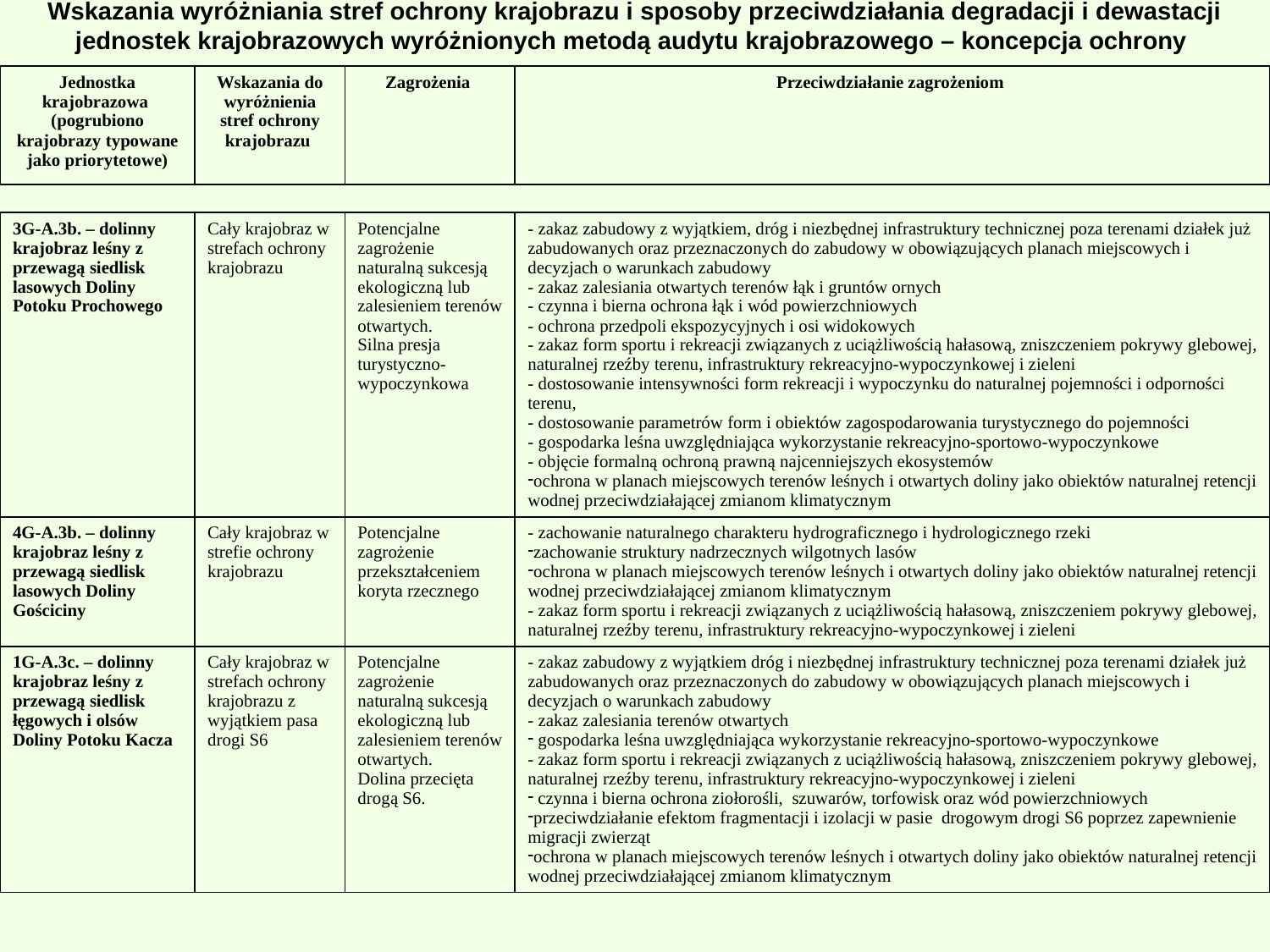

# Wskazania wyróżniania stref ochrony krajobrazu i sposoby przeciwdziałania degradacji i dewastacji jednostek krajobrazowych wyróżnionych metodą audytu krajobrazowego – koncepcja ochrony
| Jednostka krajobrazowa (pogrubiono krajobrazy typowane jako priorytetowe) | Wskazania do wyróżnienia stref ochrony krajobrazu | Zagrożenia | Przeciwdziałanie zagrożeniom |
| --- | --- | --- | --- |
| 3G-A.3b. – dolinny krajobraz leśny z przewagą siedlisk lasowych Doliny Potoku Prochowego | Cały krajobraz w strefach ochrony krajobrazu | Potencjalne zagrożenie naturalną sukcesją ekologiczną lub zalesieniem terenów otwartych. Silna presja turystyczno-wypoczynkowa | - zakaz zabudowy z wyjątkiem, dróg i niezbędnej infrastruktury technicznej poza terenami działek już zabudowanych oraz przeznaczonych do zabudowy w obowiązujących planach miejscowych i decyzjach o warunkach zabudowy - zakaz zalesiania otwartych terenów łąk i gruntów ornych - czynna i bierna ochrona łąk i wód powierzchniowych - ochrona przedpoli ekspozycyjnych i osi widokowych - zakaz form sportu i rekreacji związanych z uciążliwością hałasową, zniszczeniem pokrywy glebowej, naturalnej rzeźby terenu, infrastruktury rekreacyjno-wypoczynkowej i zieleni - dostosowanie intensywności form rekreacji i wypoczynku do naturalnej pojemności i odporności terenu, - dostosowanie parametrów form i obiektów zagospodarowania turystycznego do pojemności - gospodarka leśna uwzględniająca wykorzystanie rekreacyjno-sportowo-wypoczynkowe - objęcie formalną ochroną prawną najcenniejszych ekosystemów ochrona w planach miejscowych terenów leśnych i otwartych doliny jako obiektów naturalnej retencji wodnej przeciwdziałającej zmianom klimatycznym |
| --- | --- | --- | --- |
| 4G-A.3b. – dolinny krajobraz leśny z przewagą siedlisk lasowych Doliny Gościciny | Cały krajobraz w strefie ochrony krajobrazu | Potencjalne zagrożenie przekształceniem koryta rzecznego | - zachowanie naturalnego charakteru hydrograficznego i hydrologicznego rzeki zachowanie struktury nadrzecznych wilgotnych lasów ochrona w planach miejscowych terenów leśnych i otwartych doliny jako obiektów naturalnej retencji wodnej przeciwdziałającej zmianom klimatycznym - zakaz form sportu i rekreacji związanych z uciążliwością hałasową, zniszczeniem pokrywy glebowej, naturalnej rzeźby terenu, infrastruktury rekreacyjno-wypoczynkowej i zieleni |
| 1G-A.3c. – dolinny krajobraz leśny z przewagą siedlisk łęgowych i olsów Doliny Potoku Kacza | Cały krajobraz w strefach ochrony krajobrazu z wyjątkiem pasa drogi S6 | Potencjalne zagrożenie naturalną sukcesją ekologiczną lub zalesieniem terenów otwartych. Dolina przecięta drogą S6. | - zakaz zabudowy z wyjątkiem dróg i niezbędnej infrastruktury technicznej poza terenami działek już zabudowanych oraz przeznaczonych do zabudowy w obowiązujących planach miejscowych i decyzjach o warunkach zabudowy - zakaz zalesiania terenów otwartych gospodarka leśna uwzględniająca wykorzystanie rekreacyjno-sportowo-wypoczynkowe - zakaz form sportu i rekreacji związanych z uciążliwością hałasową, zniszczeniem pokrywy glebowej, naturalnej rzeźby terenu, infrastruktury rekreacyjno-wypoczynkowej i zieleni czynna i bierna ochrona ziołorośli, szuwarów, torfowisk oraz wód powierzchniowych przeciwdziałanie efektom fragmentacji i izolacji w pasie drogowym drogi S6 poprzez zapewnienie migracji zwierząt ochrona w planach miejscowych terenów leśnych i otwartych doliny jako obiektów naturalnej retencji wodnej przeciwdziałającej zmianom klimatycznym |